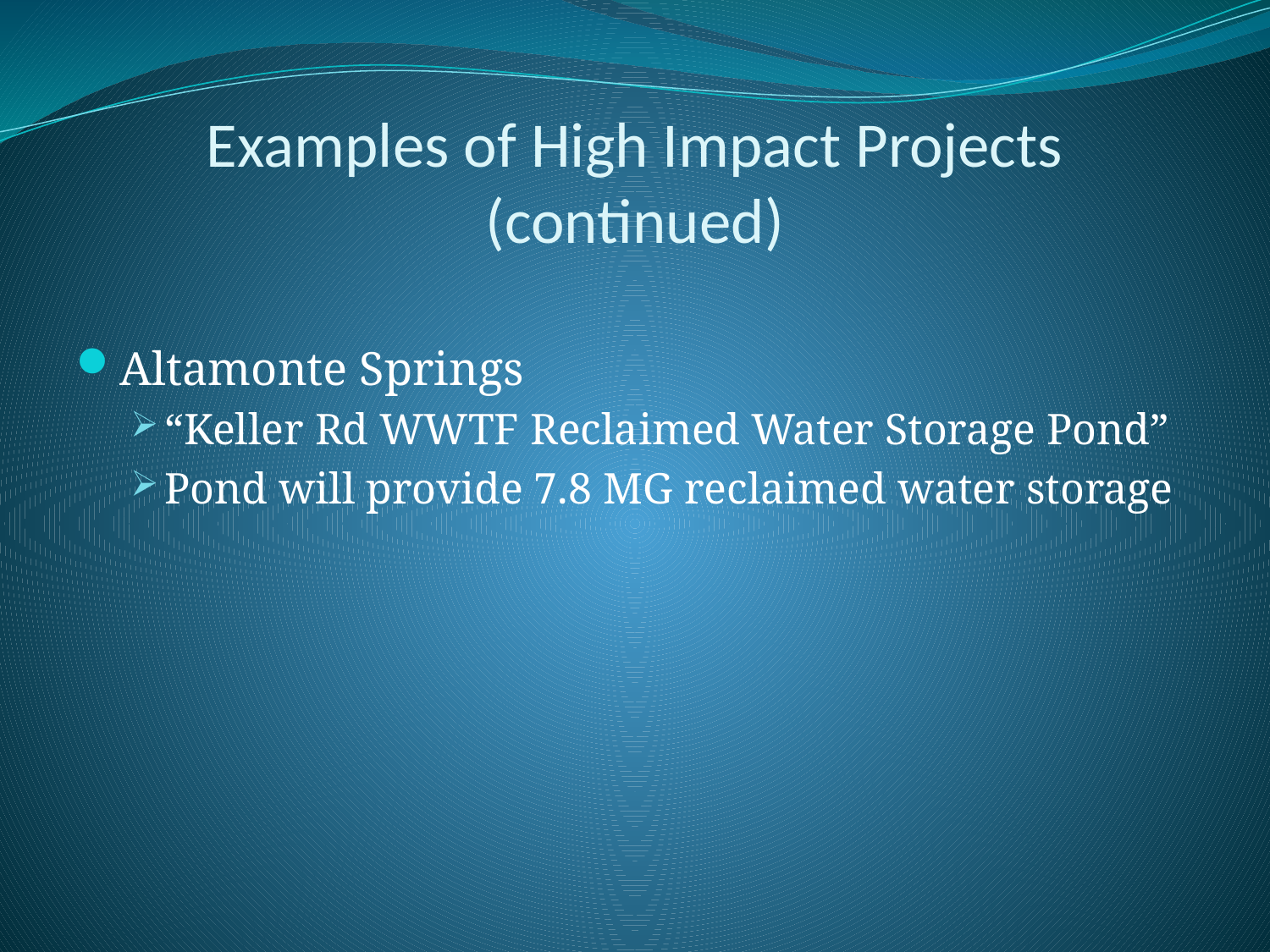

# Examples of High Impact Projects (continued)

Altamonte Springs
“Keller Rd WWTF Reclaimed Water Storage Pond”
Pond will provide 7.8 MG reclaimed water storage